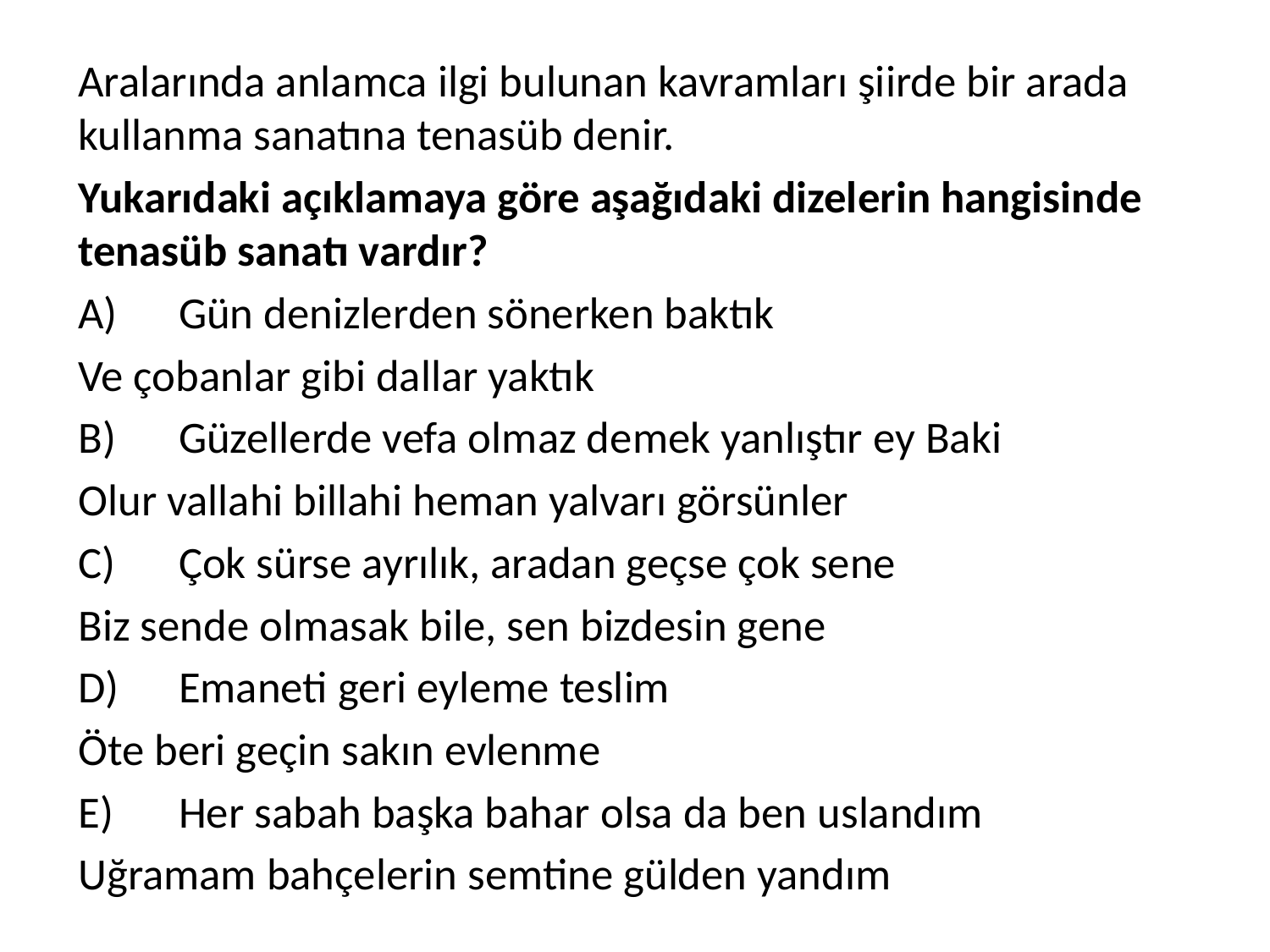

Aralarında anlamca ilgi bulunan kavramları şiirde bir arada kullanma sanatına tenasüb denir.
	Yukarıdaki açıklamaya göre aşağıdaki dizelerin hangisinde tenasüb sanatı vardır?
	A)	Gün denizlerden sönerken baktık
		Ve çobanlar gibi dallar yaktık
	B)	Güzellerde vefa olmaz demek yanlıştır ey Baki
		Olur vallahi billahi heman yalvarı görsünler
	C)	Çok sürse ayrılık, aradan geçse çok sene
		Biz sende olmasak bile, sen bizdesin gene
	D)	Emaneti geri eyleme teslim
		Öte beri geçin sakın evlenme
	E)	Her sabah başka bahar olsa da ben uslandım
		Uğramam bahçelerin semtine gülden yandım